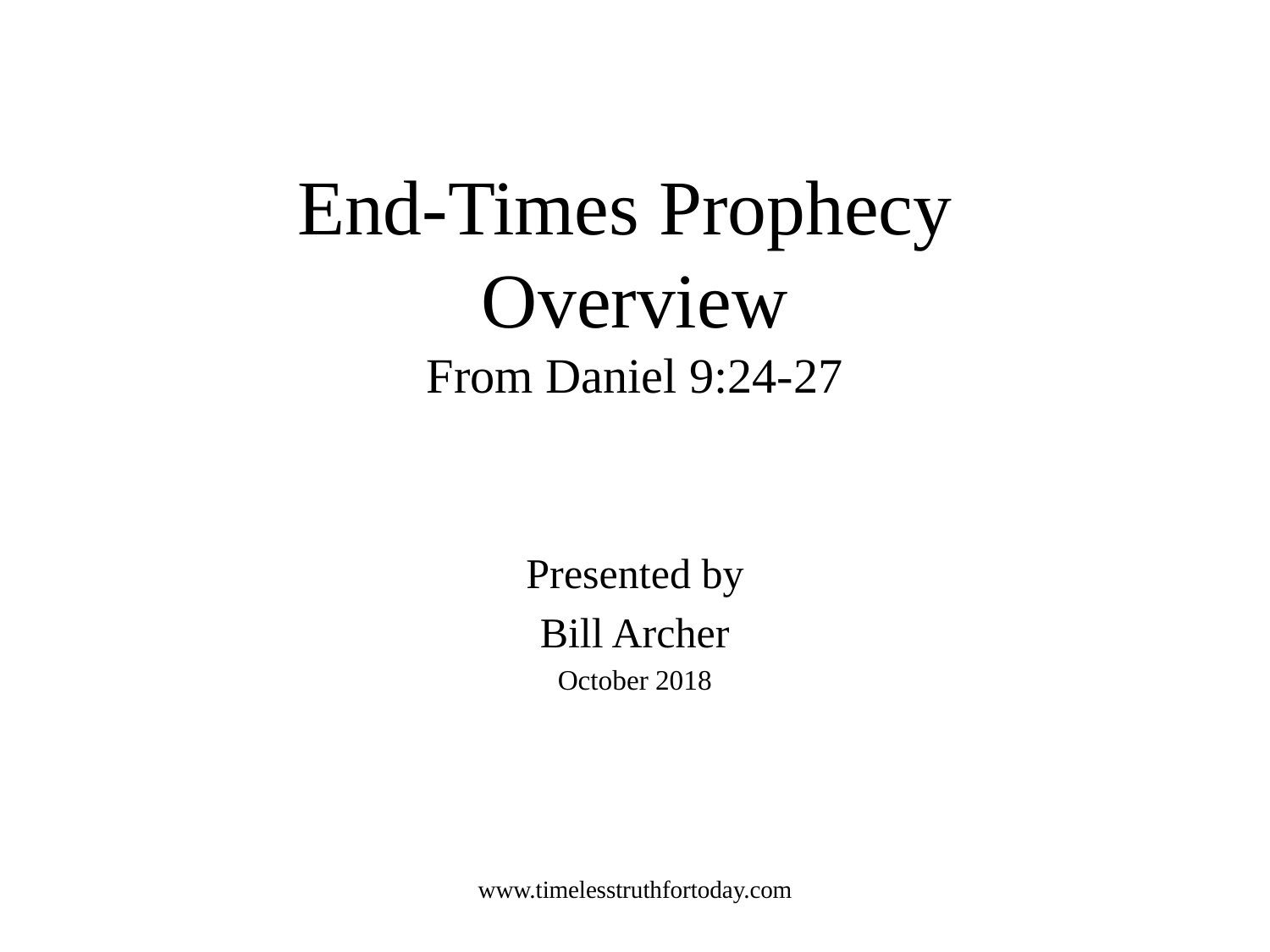

# End-Times Prophecy Overview From Daniel 9:24-27
Presented by
Bill Archer
October 2018
www.timelesstruthfortoday.com